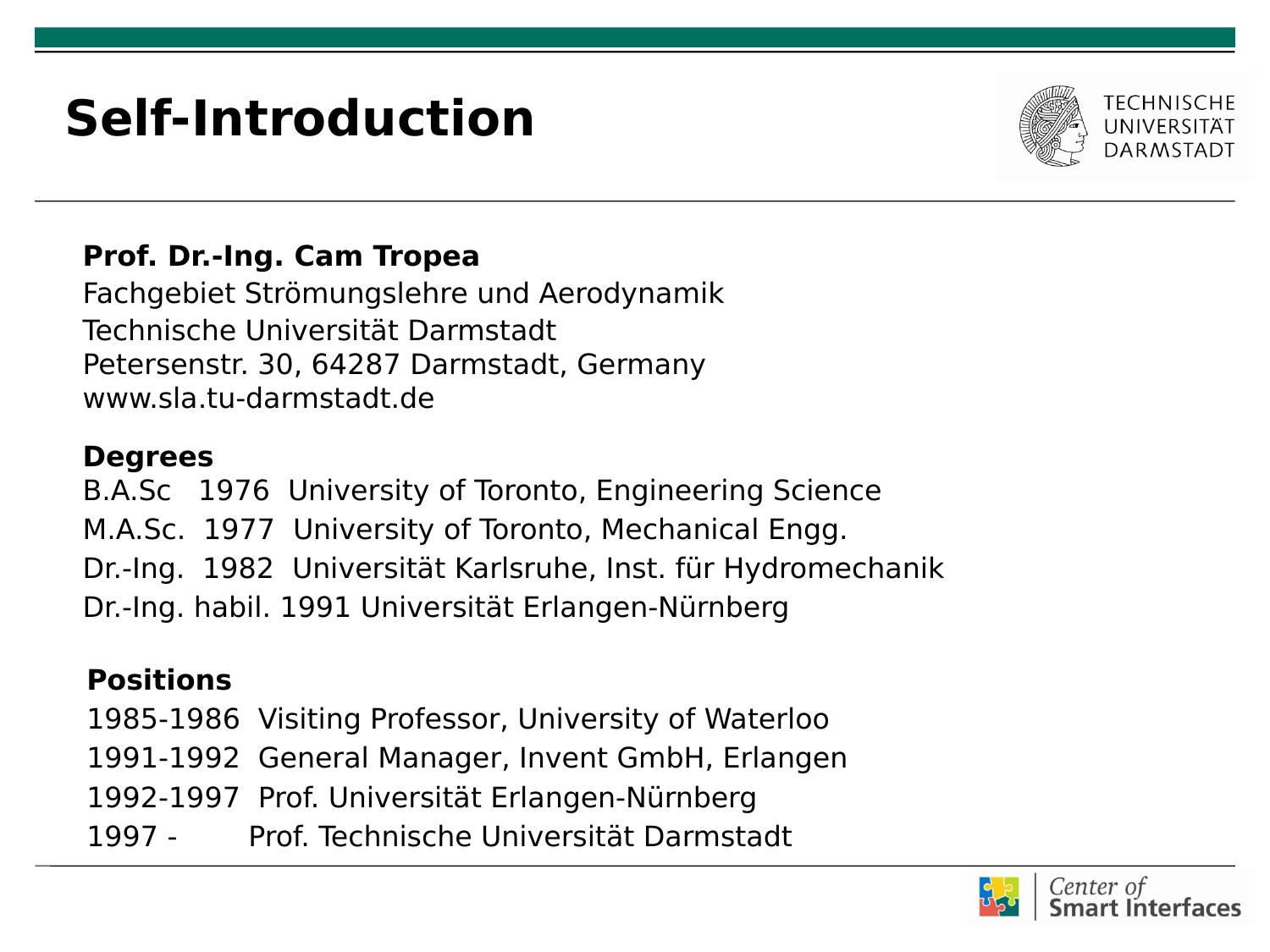

# Self-Introduction
Prof. Dr.-Ing. Cam Tropea
Fachgebiet Strömungslehre und Aerodynamik
Technische Universität Darmstadt
Petersenstr. 30, 64287 Darmstadt, Germany
www.sla.tu-darmstadt.de
Degrees
B.A.Sc   1976  University of Toronto, Engineering Science
M.A.Sc.  1977  University of Toronto, Mechanical Engg.
Dr.-Ing.  1982  Universität Karlsruhe, Inst. für Hydromechanik
Dr.-Ing. habil. 1991 Universität Erlangen-Nürnberg
Positions
1985-1986  Visiting Professor, University of Waterloo
1991-1992  General Manager, Invent GmbH, Erlangen
1992-1997  Prof. Universität Erlangen-Nürnberg
1997 -        Prof. Technische Universität Darmstadt